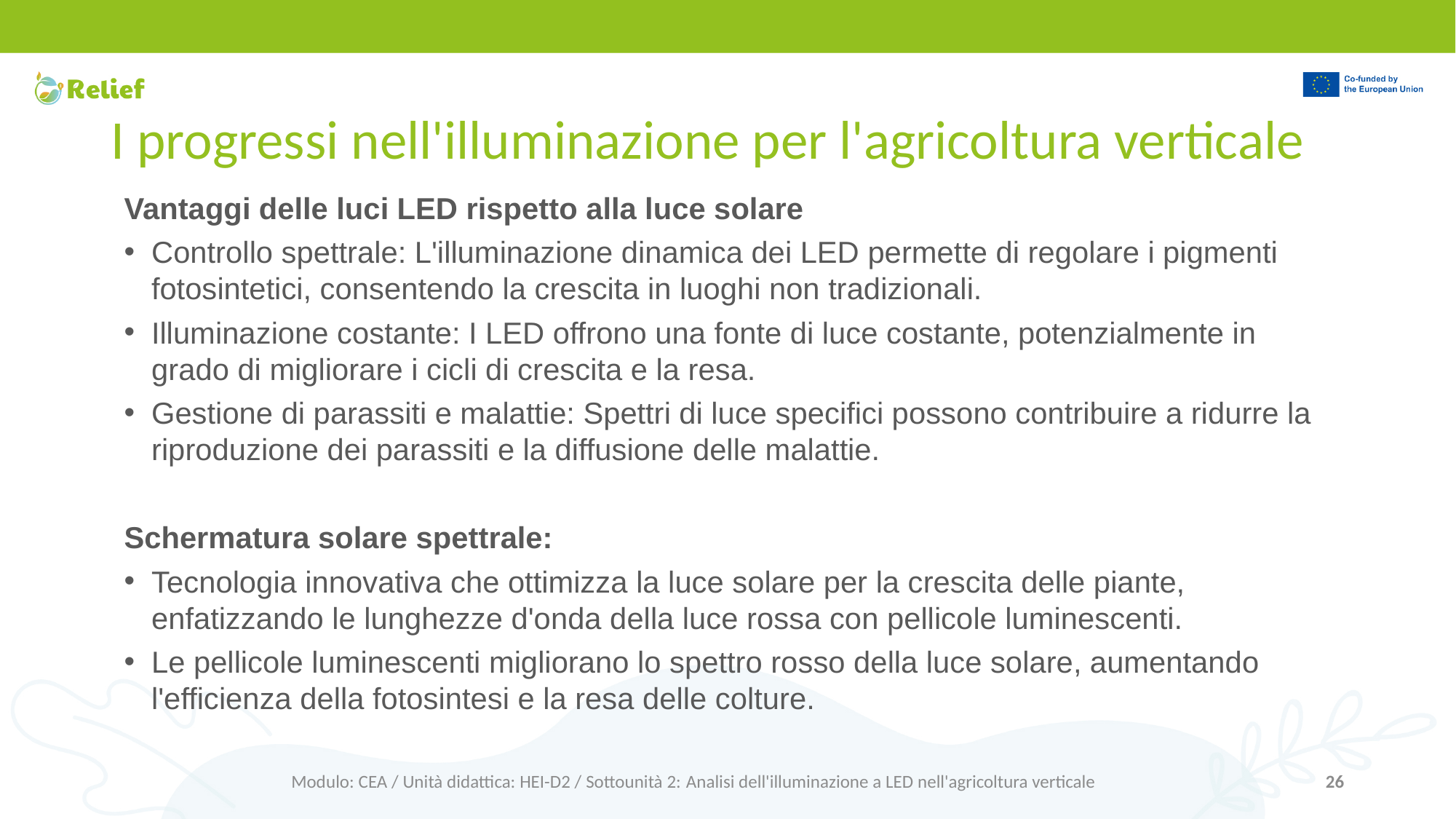

# I progressi nell'illuminazione per l'agricoltura verticale
Vantaggi delle luci LED rispetto alla luce solare
Controllo spettrale: L'illuminazione dinamica dei LED permette di regolare i pigmenti fotosintetici, consentendo la crescita in luoghi non tradizionali.
Illuminazione costante: I LED offrono una fonte di luce costante, potenzialmente in grado di migliorare i cicli di crescita e la resa.
Gestione di parassiti e malattie: Spettri di luce specifici possono contribuire a ridurre la riproduzione dei parassiti e la diffusione delle malattie.

Schermatura solare spettrale:
Tecnologia innovativa che ottimizza la luce solare per la crescita delle piante, enfatizzando le lunghezze d'onda della luce rossa con pellicole luminescenti.
Le pellicole luminescenti migliorano lo spettro rosso della luce solare, aumentando l'efficienza della fotosintesi e la resa delle colture.
Modulo: CEA / Unità didattica: HEI-D2 / Sottounità 2: Analisi dell'illuminazione a LED nell'agricoltura verticale
26